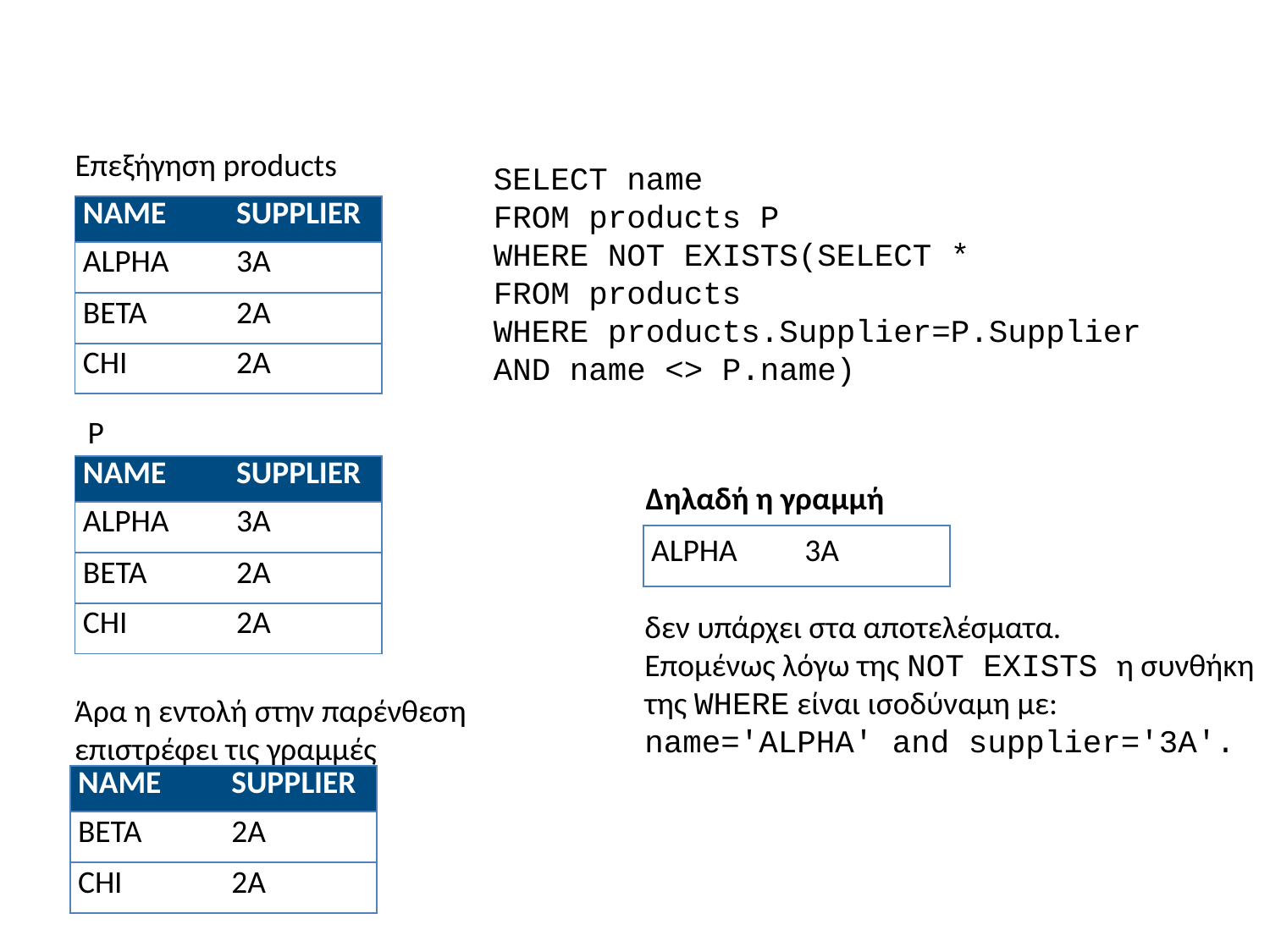

#
Επεξήγηση products
SELECT name
FROM products P
WHERE NOT EXISTS(SELECT *
FROM products
WHERE products.Supplier=P.Supplier
AND name <> P.name)
| NAME | SUPPLIER |
| --- | --- |
| ALPHA | 3A |
| BETA | 2A |
| CHI | 2A |
P
| NAME | SUPPLIER |
| --- | --- |
| ALPHA | 3A |
| BETA | 2A |
| CHI | 2A |
Δηλαδή η γραμμή
| ALPHA | 3A |
| --- | --- |
δεν υπάρχει στα αποτελέσματα.
Επομένως λόγω της NOT EXISTS η συνθήκη της WHERE είναι ισοδύναμη με: name='ALPHA' and supplier='3Α'.
Άρα η εντολή στην παρένθεση επιστρέφει τις γραμμές
| NAME | SUPPLIER |
| --- | --- |
| BETA | 2A |
| CHI | 2A |